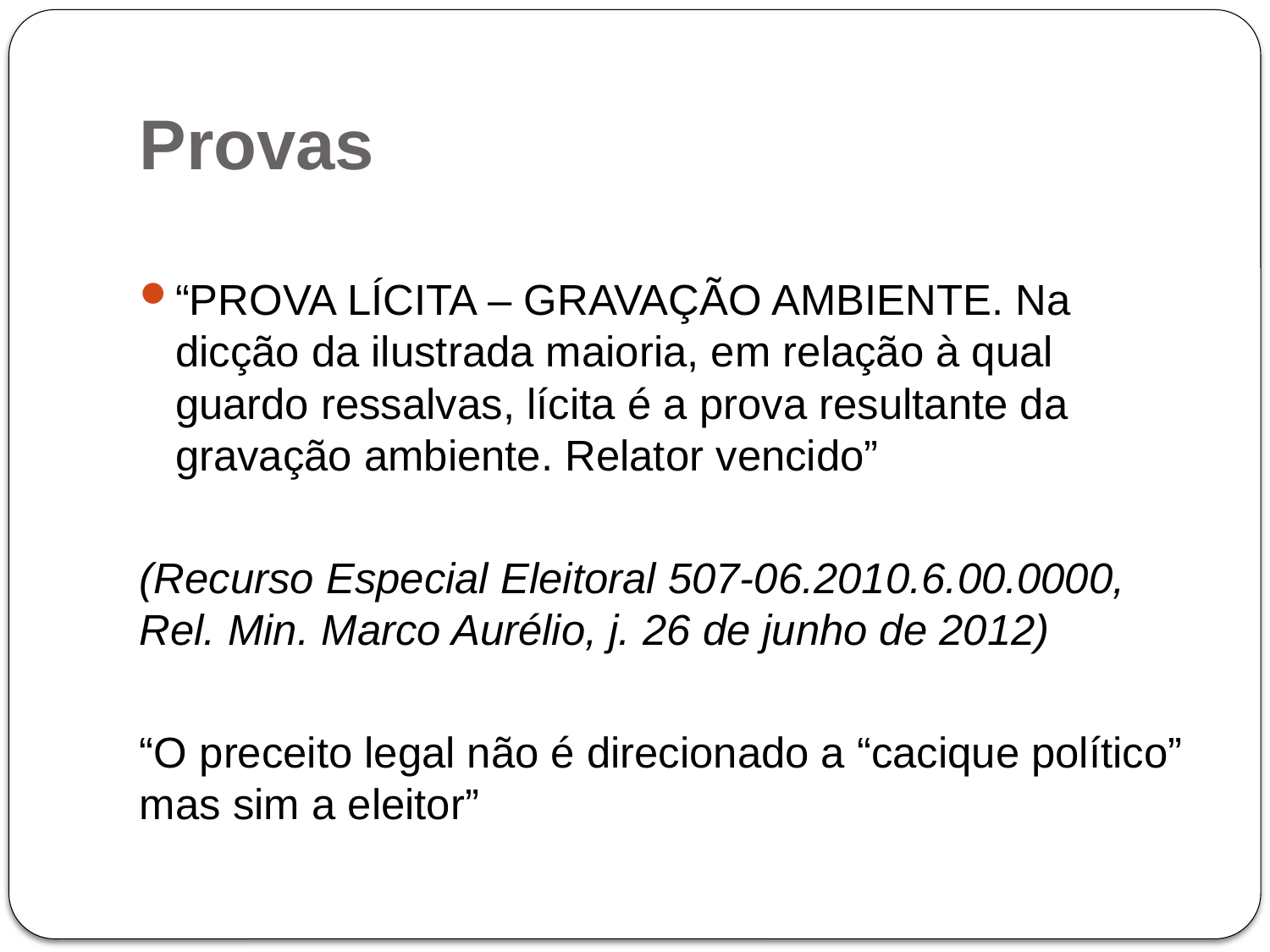

# Provas
“PROVA LÍCITA – GRAVAÇÃO AMBIENTE. Na dicção da ilustrada maioria, em relação à qual guardo ressalvas, lícita é a prova resultante da gravação ambiente. Relator vencido”

(Recurso Especial Eleitoral 507-06.2010.6.00.0000, Rel. Min. Marco Aurélio, j. 26 de junho de 2012)

“O preceito legal não é direcionado a “cacique político” mas sim a eleitor”